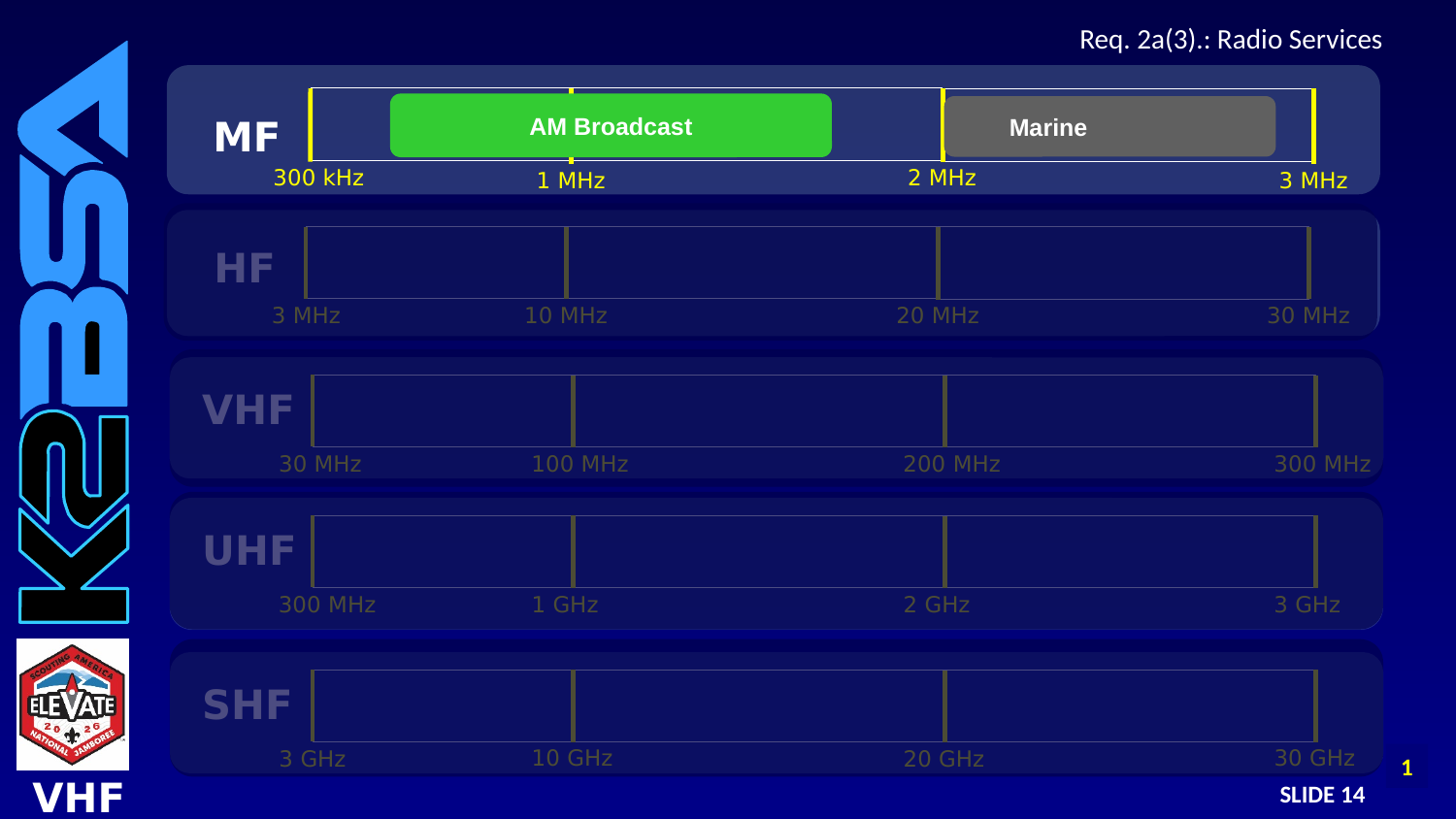

# Req. 2a(3).: Radio Services

3 MHz
1 MHz
2 MHz
AM Broadcast
       Marine
MF
300 kHz

3 MHz

30 MHz
10 MHz
20 MHz
HF

30 MHz

300 MHz
100 MHz
200 MHz
VHF

300 MHz

3 GHz
1 GHz
2 GHz
UHF

3 GHz

30 GHz
10 GHz
20 GHz
SHF
1
SLIDE 14
VHF